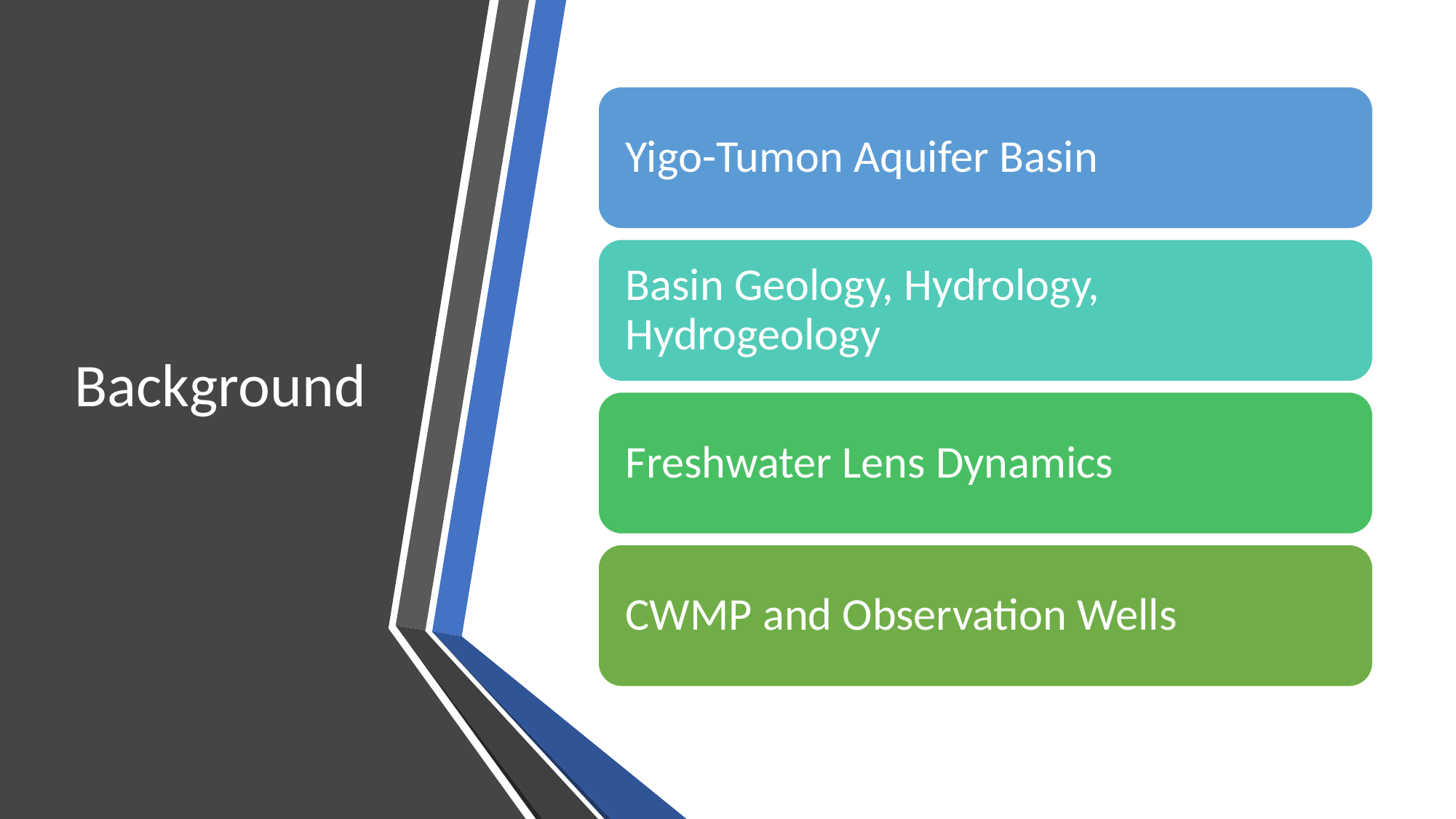

# Background
Yigo-Tumon Aquifer Basin
Basin Geology, Hydrology, Hydrogeology
Freshwater Lens Dynamics
CWMP and Observation Wells